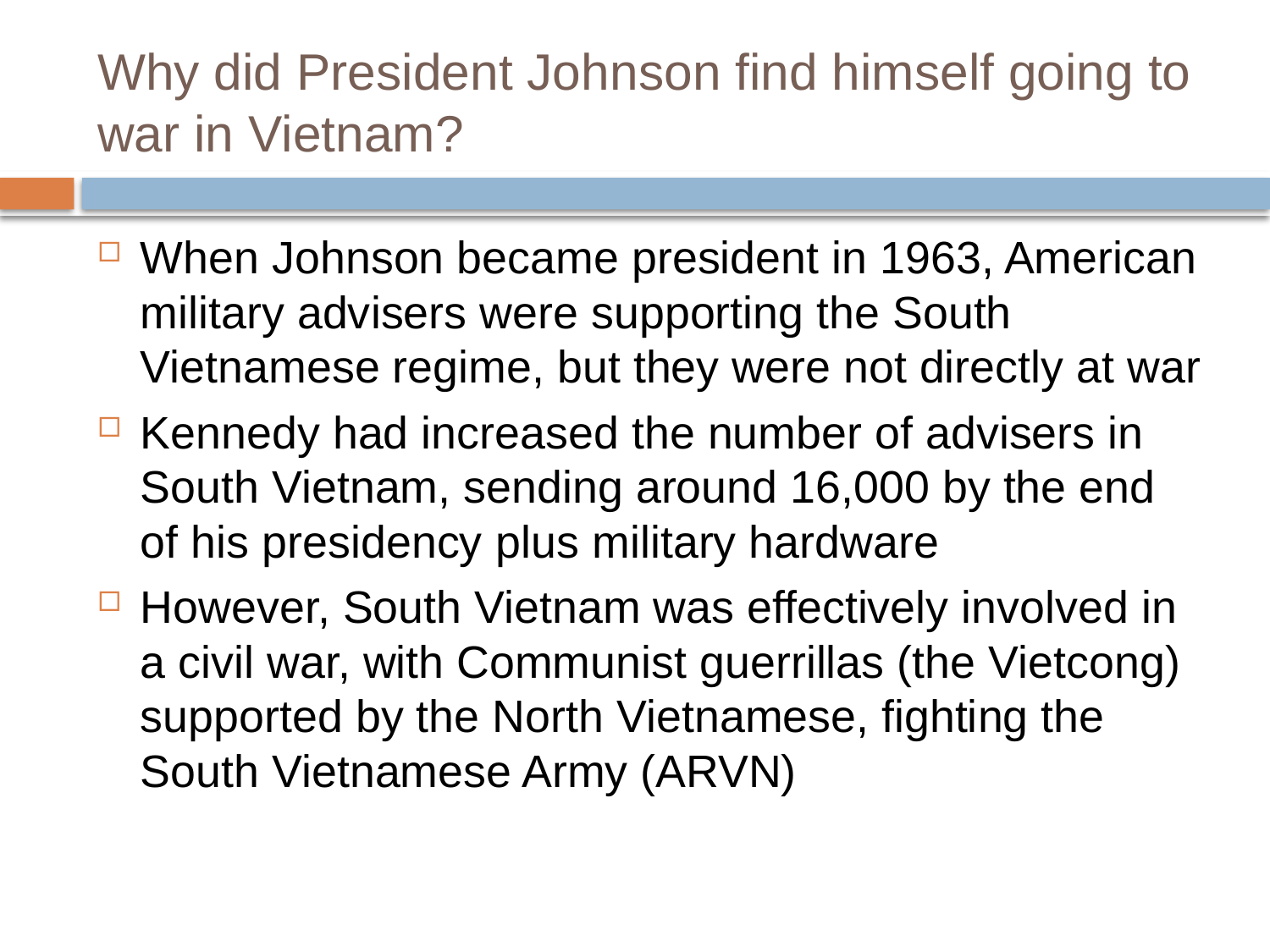

# Why did President Johnson find himself going to war in Vietnam?
When Johnson became president in 1963, American military advisers were supporting the South Vietnamese regime, but they were not directly at war
Kennedy had increased the number of advisers in South Vietnam, sending around 16,000 by the end of his presidency plus military hardware
However, South Vietnam was effectively involved in a civil war, with Communist guerrillas (the Vietcong) supported by the North Vietnamese, fighting the South Vietnamese Army (ARVN)